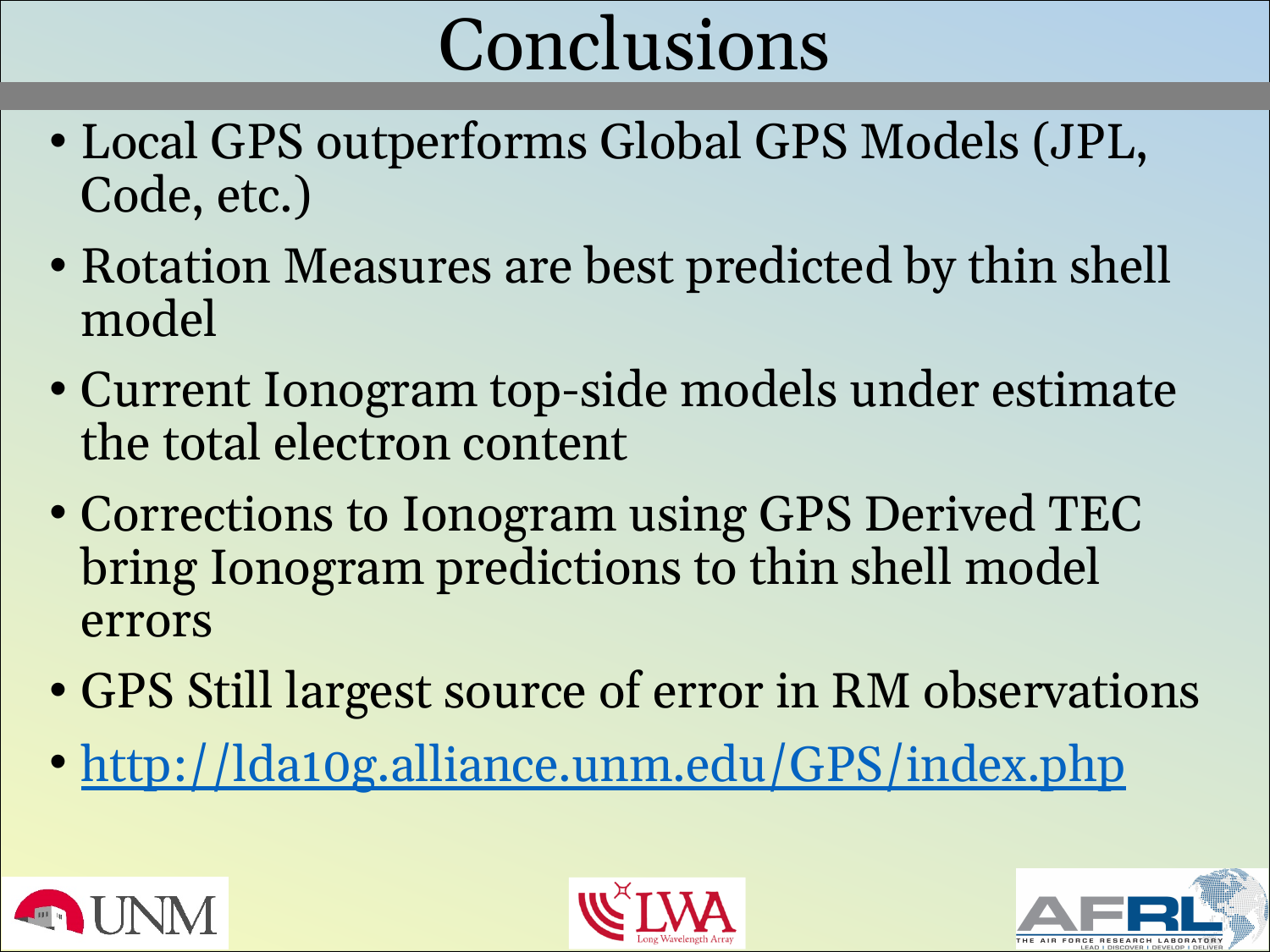

# Conclusions
Local GPS outperforms Global GPS Models (JPL, Code, etc.)
Rotation Measures are best predicted by thin shell model
Current Ionogram top-side models under estimate the total electron content
Corrections to Ionogram using GPS Derived TEC bring Ionogram predictions to thin shell model errors
GPS Still largest source of error in RM observations
http://lda10g.alliance.unm.edu/GPS/index.php